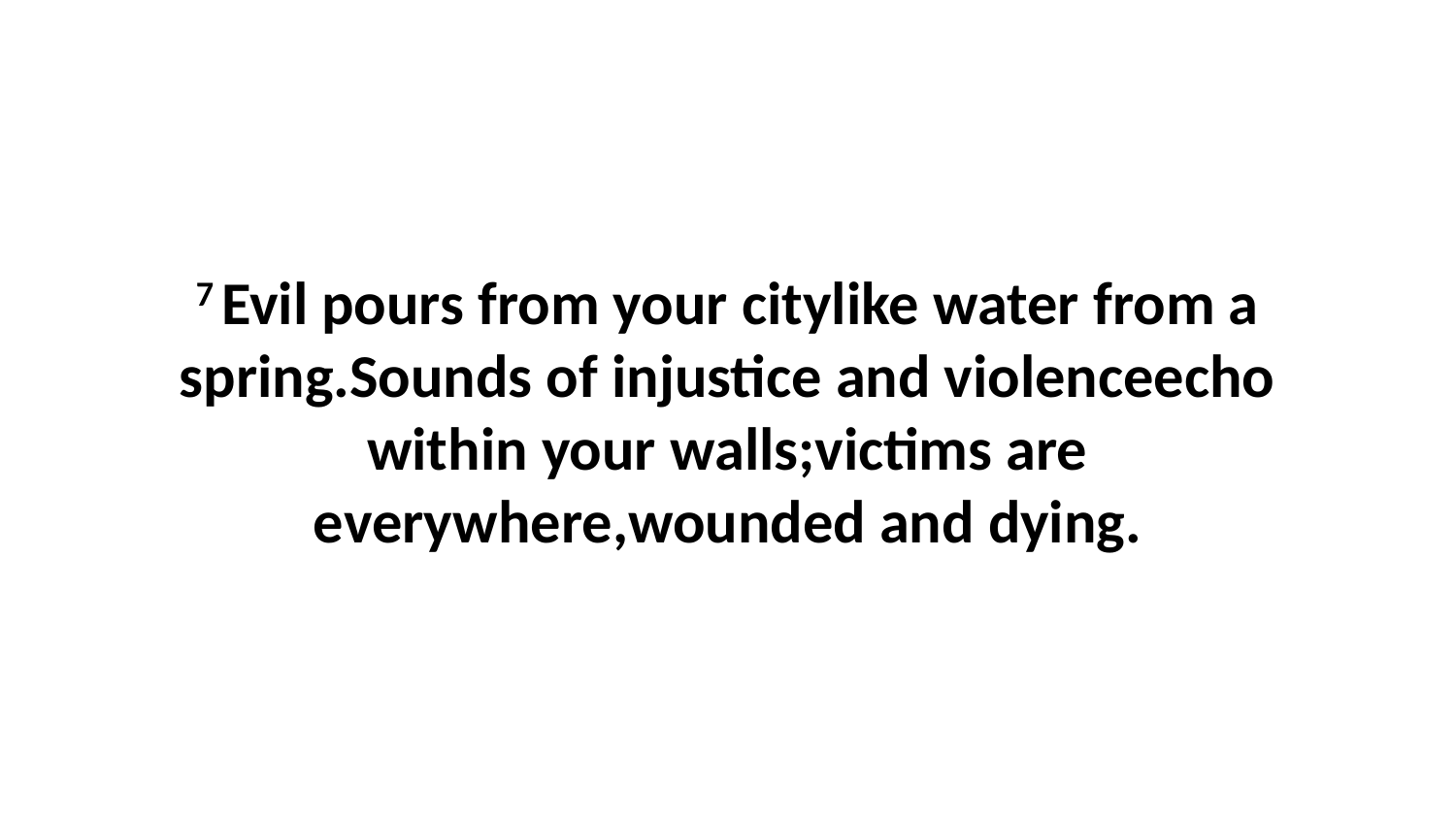

7 Evil pours from your citylike water from a spring.Sounds of injustice and violenceecho within your walls;victims are everywhere,wounded and dying.